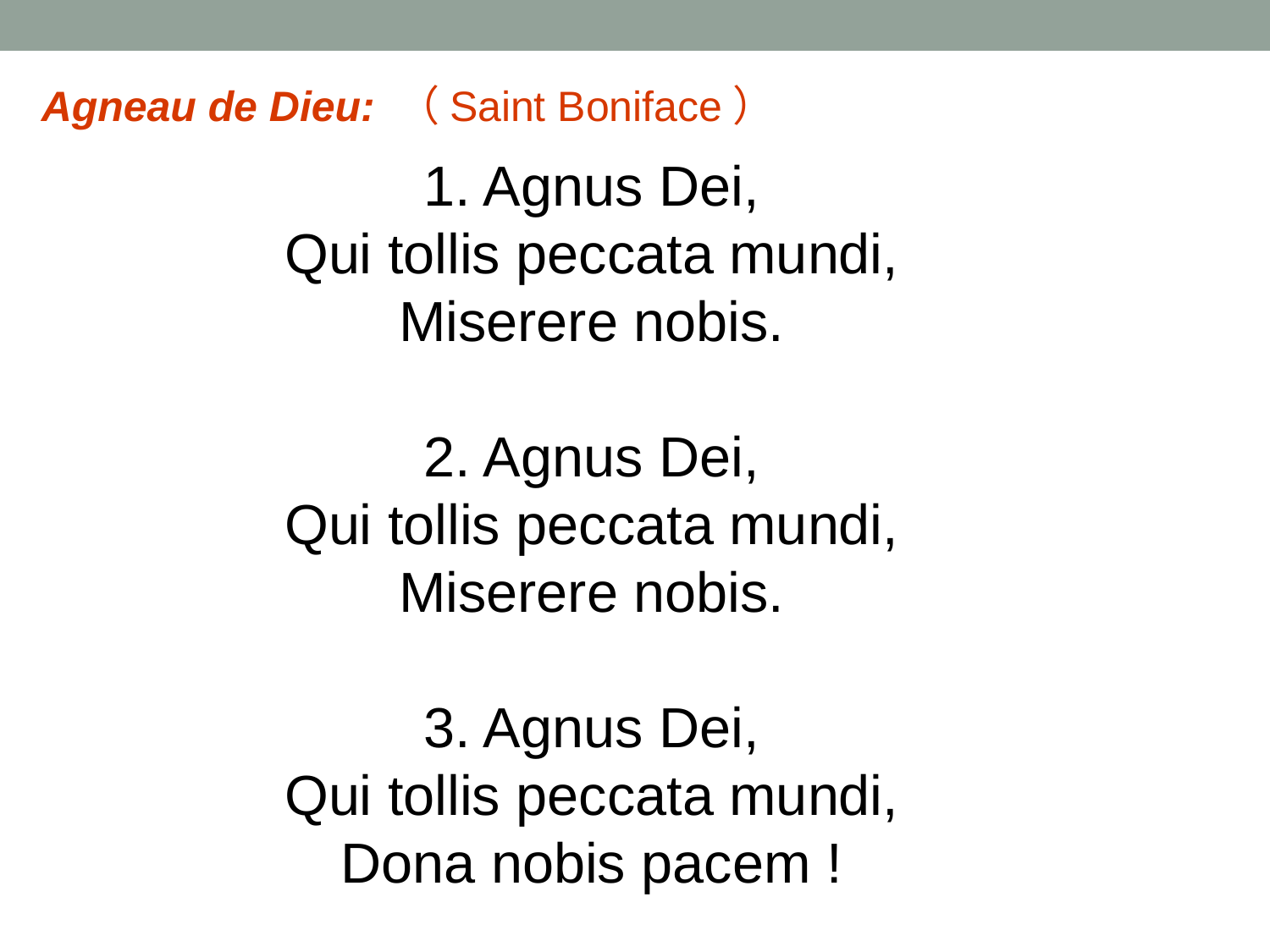

Agneau de Dieu: （Saint Boniface）

1. Agnus Dei,
Qui tollis peccata mundi,
Miserere nobis.

2. Agnus Dei,
Qui tollis peccata mundi,
Miserere nobis.

3. Agnus Dei,
Qui tollis peccata mundi,
Dona nobis pacem !